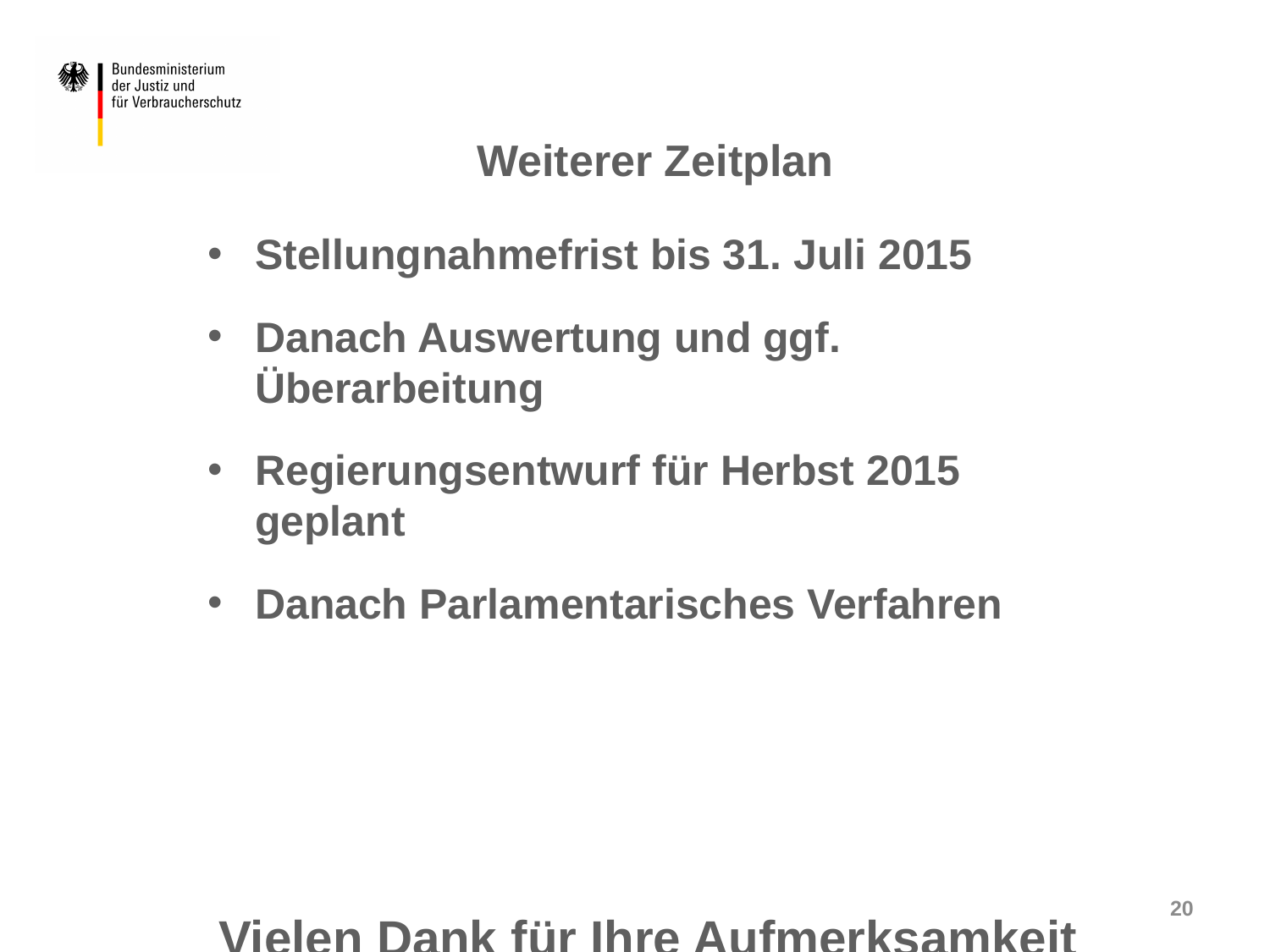

Weiterer Zeitplan
Stellungnahmefrist bis 31. Juli 2015
Danach Auswertung und ggf. Überarbeitung
Regierungsentwurf für Herbst 2015 geplant
Danach Parlamentarisches Verfahren

Vielen Dank für Ihre Aufmerksamkeit
20